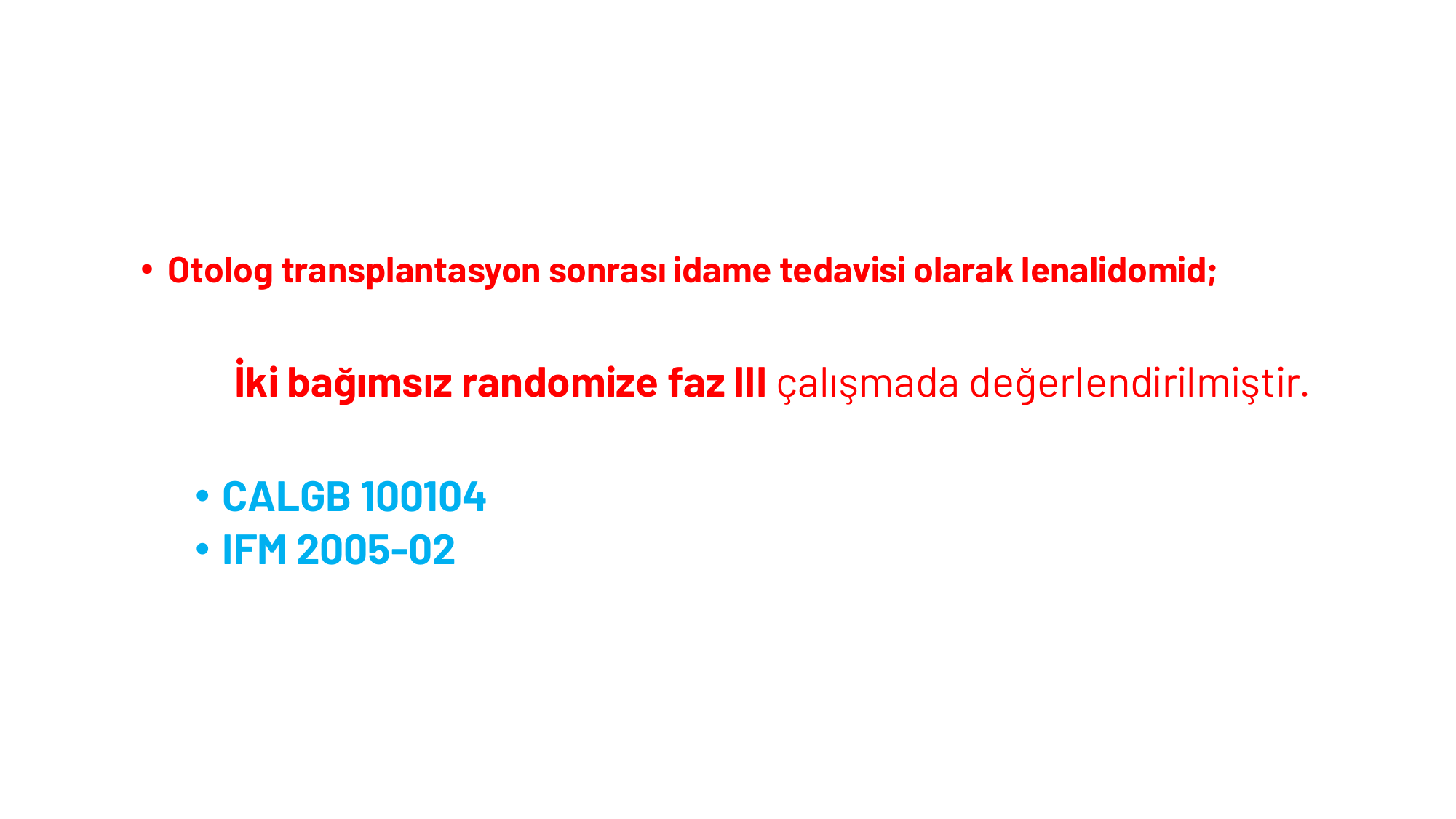

Otolog transplantasyon sonrası idame tedavisi olarak lenalidomid;

           İki bağımsız randomize faz III çalışmada değerlendirilmiştir.

CALGB 100104
IFM 2005-02